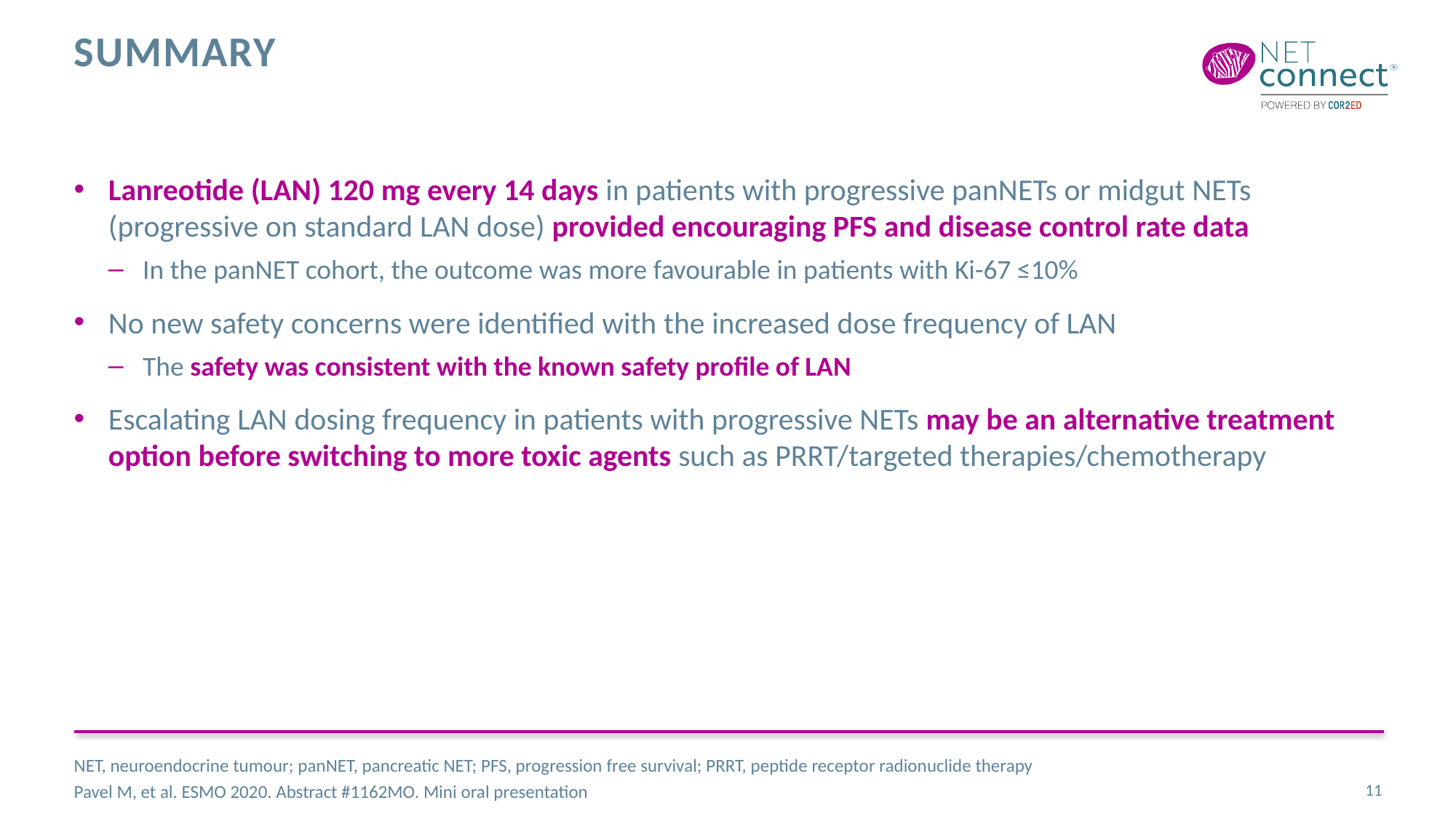

# summary
Lanreotide (LAN) 120 mg every 14 days in patients with progressive panNETs or midgut NETs (progressive on standard LAN dose) provided encouraging PFS and disease control rate data
In the panNET cohort, the outcome was more favourable in patients with Ki-67 ≤10%
No new safety concerns were identified with the increased dose frequency of LAN
The safety was consistent with the known safety profile of LAN
Escalating LAN dosing frequency in patients with progressive NETs may be an alternative treatment option before switching to more toxic agents such as PRRT/targeted therapies/chemotherapy

NET, neuroendocrine tumour; panNET, pancreatic NET; PFS, progression free survival; PRRT, peptide receptor radionuclide therapy
Pavel M, et al. ESMO 2020. Abstract #1162MO. Mini oral presentation
11